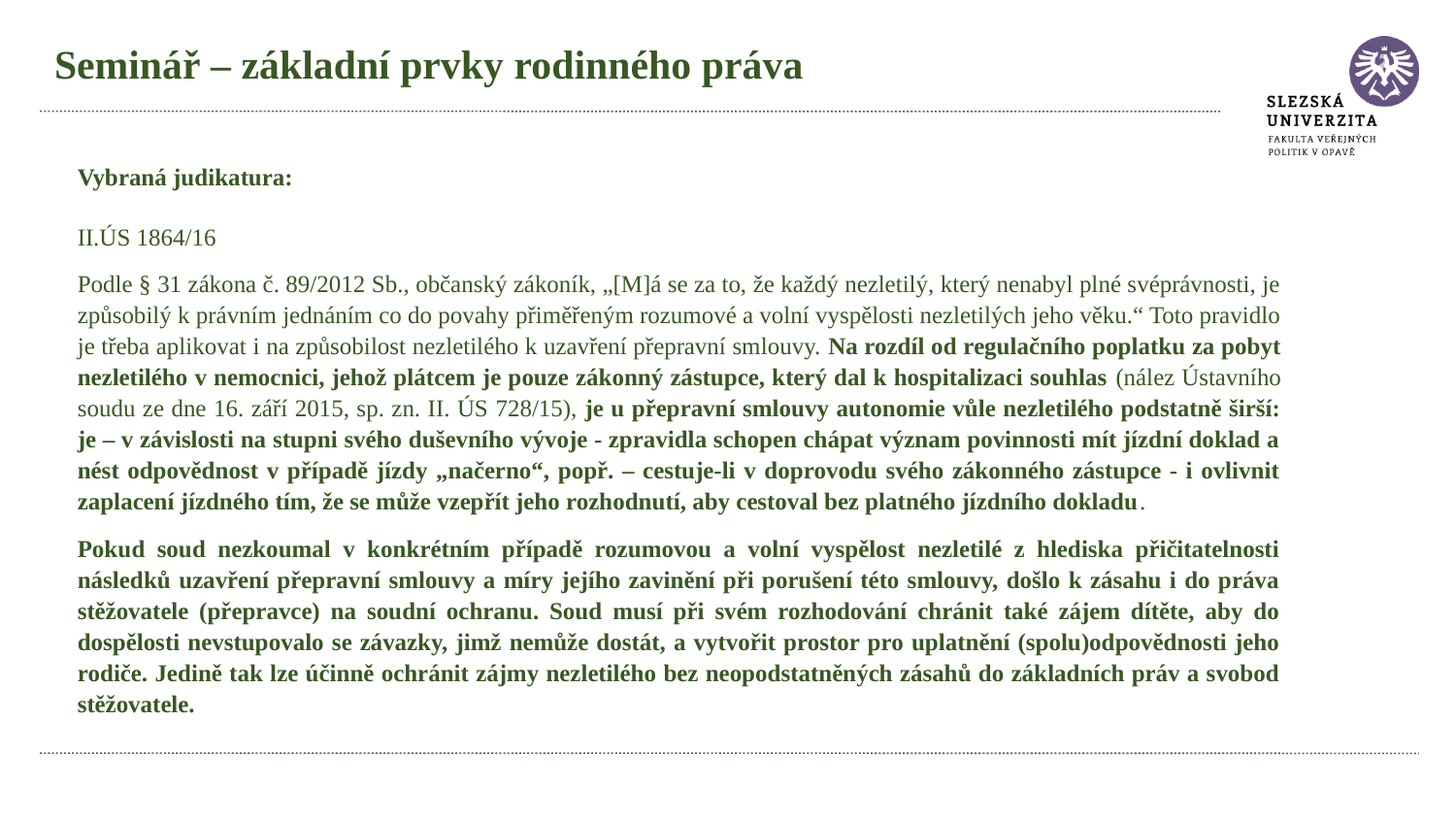

Seminář – základní prvky rodinného práva
Vybraná judikatura:

II.ÚS 1864/16
Podle § 31 zákona č. 89/2012 Sb., občanský zákoník, „[M]á se za to, že každý nezletilý, který nenabyl plné svéprávnosti, je způsobilý k právním jednáním co do povahy přiměřeným rozumové a volní vyspělosti nezletilých jeho věku.“ Toto pravidlo je třeba aplikovat i na způsobilost nezletilého k uzavření přepravní smlouvy. Na rozdíl od regulačního poplatku za pobyt nezletilého v nemocnici, jehož plátcem je pouze zákonný zástupce, který dal k hospitalizaci souhlas (nález Ústavního soudu ze dne 16. září 2015, sp. zn. II. ÚS 728/15), je u přepravní smlouvy autonomie vůle nezletilého podstatně širší: je – v závislosti na stupni svého duševního vývoje - zpravidla schopen chápat význam povinnosti mít jízdní doklad a nést odpovědnost v případě jízdy „načerno“, popř. – cestuje-li v doprovodu svého zákonného zástupce - i ovlivnit zaplacení jízdného tím, že se může vzepřít jeho rozhodnutí, aby cestoval bez platného jízdního dokladu.
Pokud soud nezkoumal v konkrétním případě rozumovou a volní vyspělost nezletilé z hlediska přičitatelnosti následků uzavření přepravní smlouvy a míry jejího zavinění při porušení této smlouvy, došlo k zásahu i do práva stěžovatele (přepravce) na soudní ochranu. Soud musí při svém rozhodování chránit také zájem dítěte, aby do dospělosti nevstupovalo se závazky, jimž nemůže dostát, a vytvořit prostor pro uplatnění (spolu)odpovědnosti jeho rodiče. Jedině tak lze účinně ochránit zájmy nezletilého bez neopodstatněných zásahů do základních práv a svobod stěžovatele.